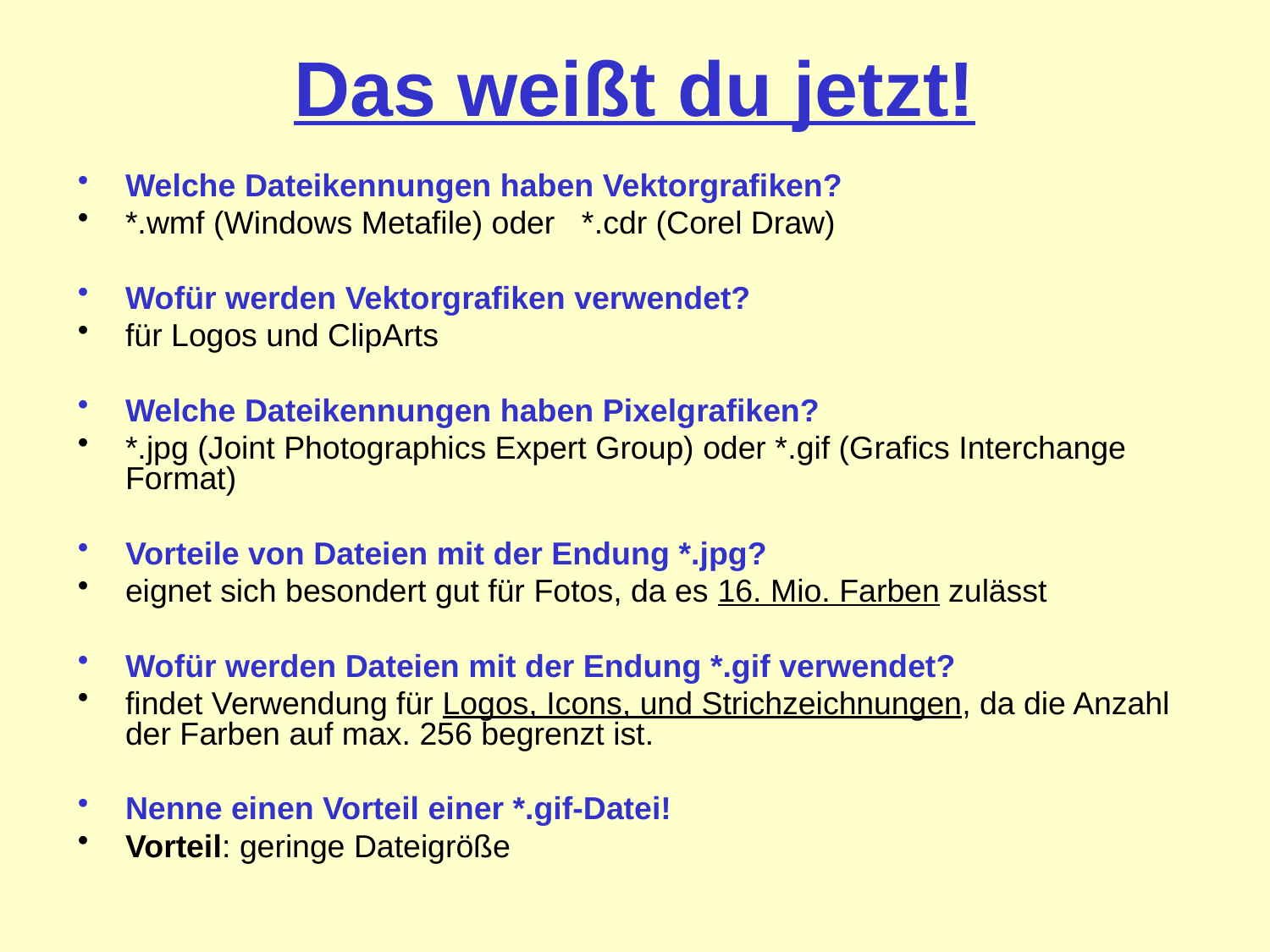

# Das weißt du jetzt!
Welche Dateikennungen haben Vektorgrafiken?
*.wmf (Windows Metafile) oder   *.cdr (Corel Draw)

Wofür werden Vektorgrafiken verwendet?
für Logos und ClipArts

Welche Dateikennungen haben Pixelgrafiken?
*.jpg (Joint Photographics Expert Group) oder *.gif (Grafics Interchange Format)

Vorteile von Dateien mit der Endung *.jpg?
eignet sich besondert gut für Fotos, da es 16. Mio. Farben zulässt

Wofür werden Dateien mit der Endung *.gif verwendet?
findet Verwendung für Logos, Icons, und Strichzeichnungen, da die Anzahl der Farben auf max. 256 begrenzt ist.

Nenne einen Vorteil einer *.gif-Datei!
Vorteil: geringe Dateigröße